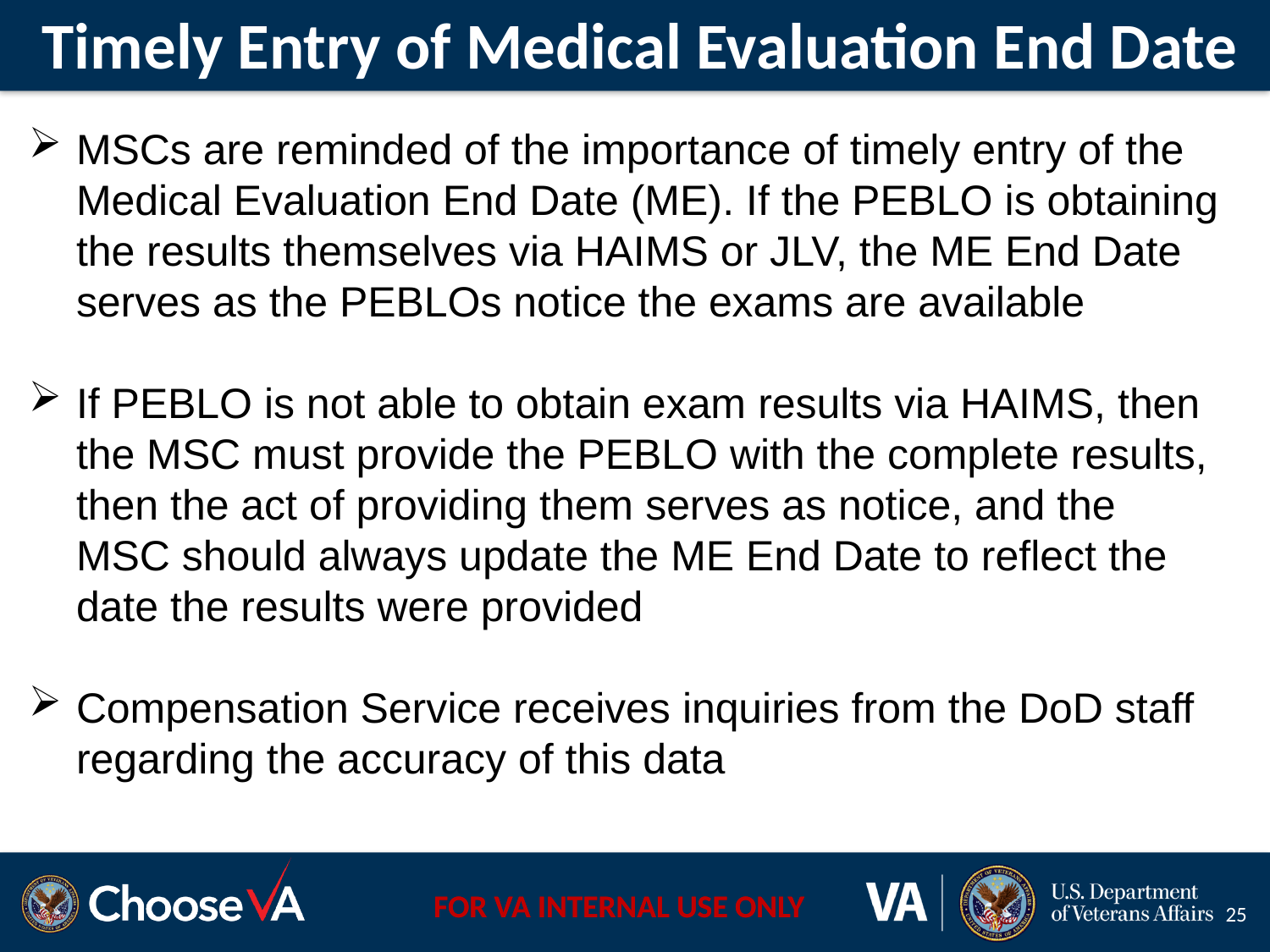

Timely Entry of Medical Evaluation End Date
MSCs are reminded of the importance of timely entry of the Medical Evaluation End Date (ME). If the PEBLO is obtaining the results themselves via HAIMS or JLV, the ME End Date serves as the PEBLOs notice the exams are available

If PEBLO is not able to obtain exam results via HAIMS, then the MSC must provide the PEBLO with the complete results, then the act of providing them serves as notice, and the MSC should always update the ME End Date to reflect the date the results were provided

Compensation Service receives inquiries from the DoD staff regarding the accuracy of this data
25